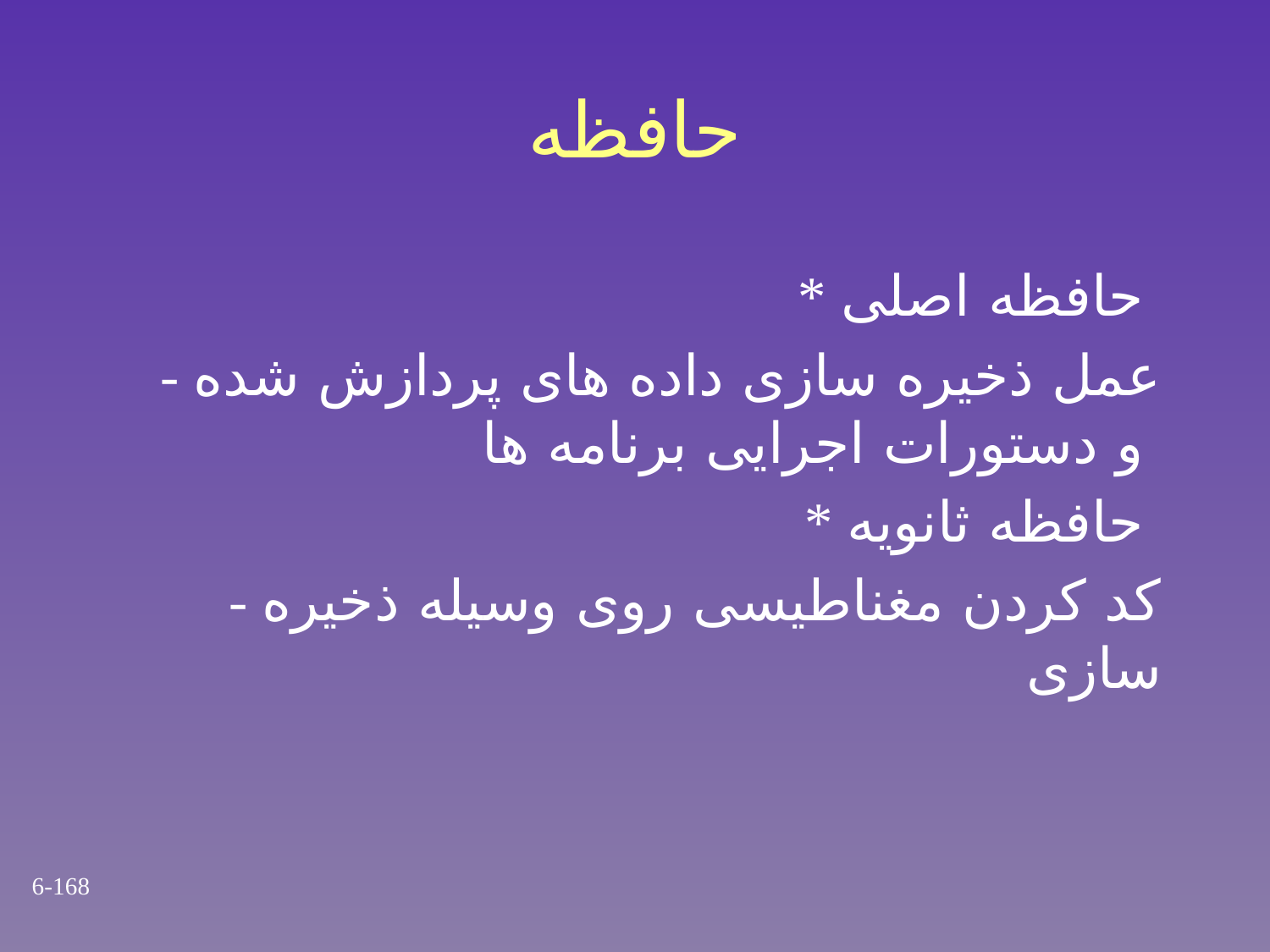

# حافظه
* حافظه اصلی
  - عمل ذخیره سازی داده های پردازش شده و دستورات اجرایی برنامه ها
* حافظه ثانویه
  - کد کردن مغناطیسی روی وسیله ذخیره سازی
6-168